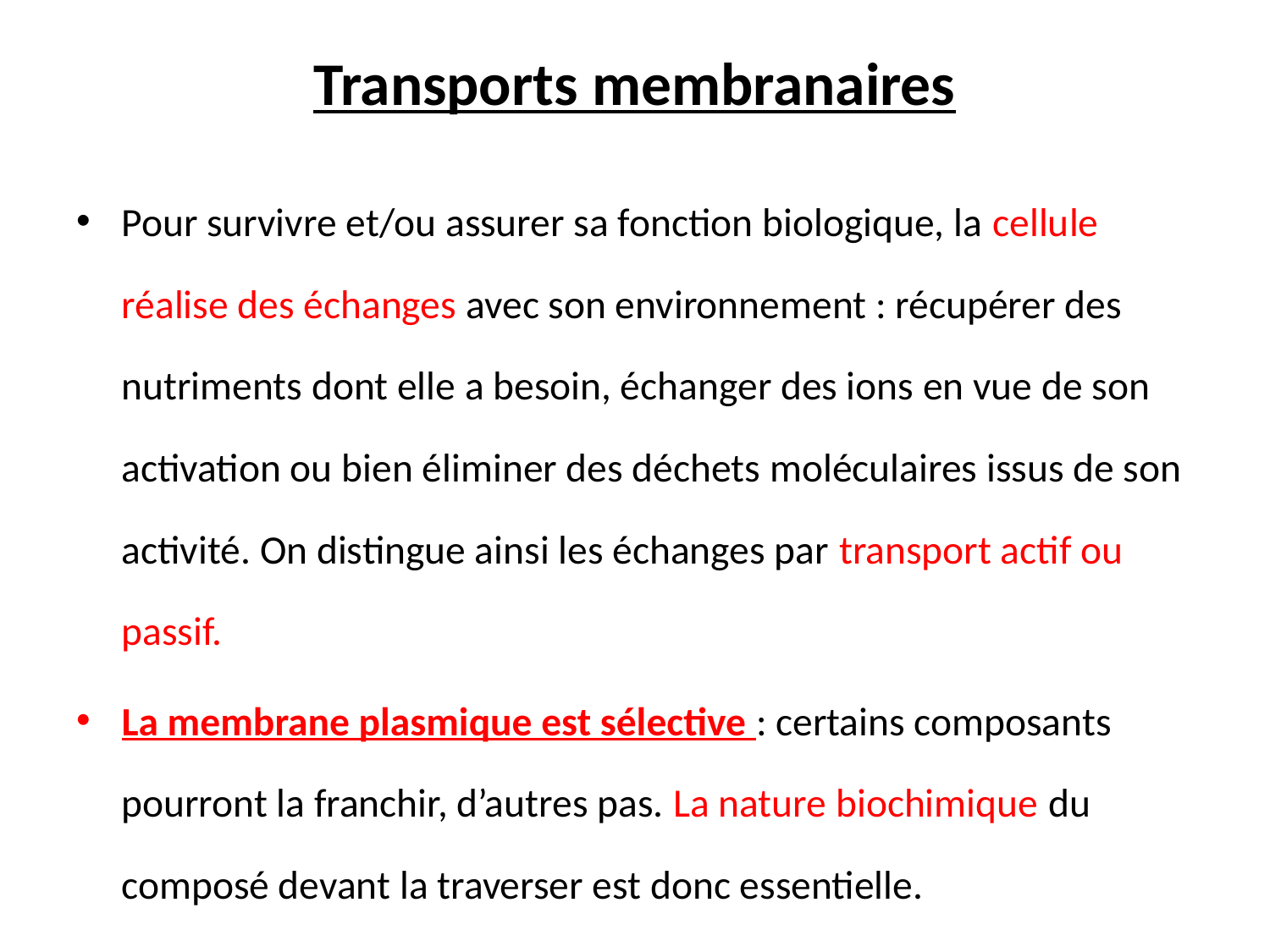

# Transports membranaires
Pour survivre et/ou assurer sa fonction biologique, la cellule réalise des échanges avec son environnement : récupérer des nutriments dont elle a besoin, échanger des ions en vue de son activation ou bien éliminer des déchets moléculaires issus de son activité. On distingue ainsi les échanges par transport actif ou passif.
La membrane plasmique est sélective : certains composants pourront la franchir, d’autres pas. La nature biochimique du composé devant la traverser est donc essentielle.